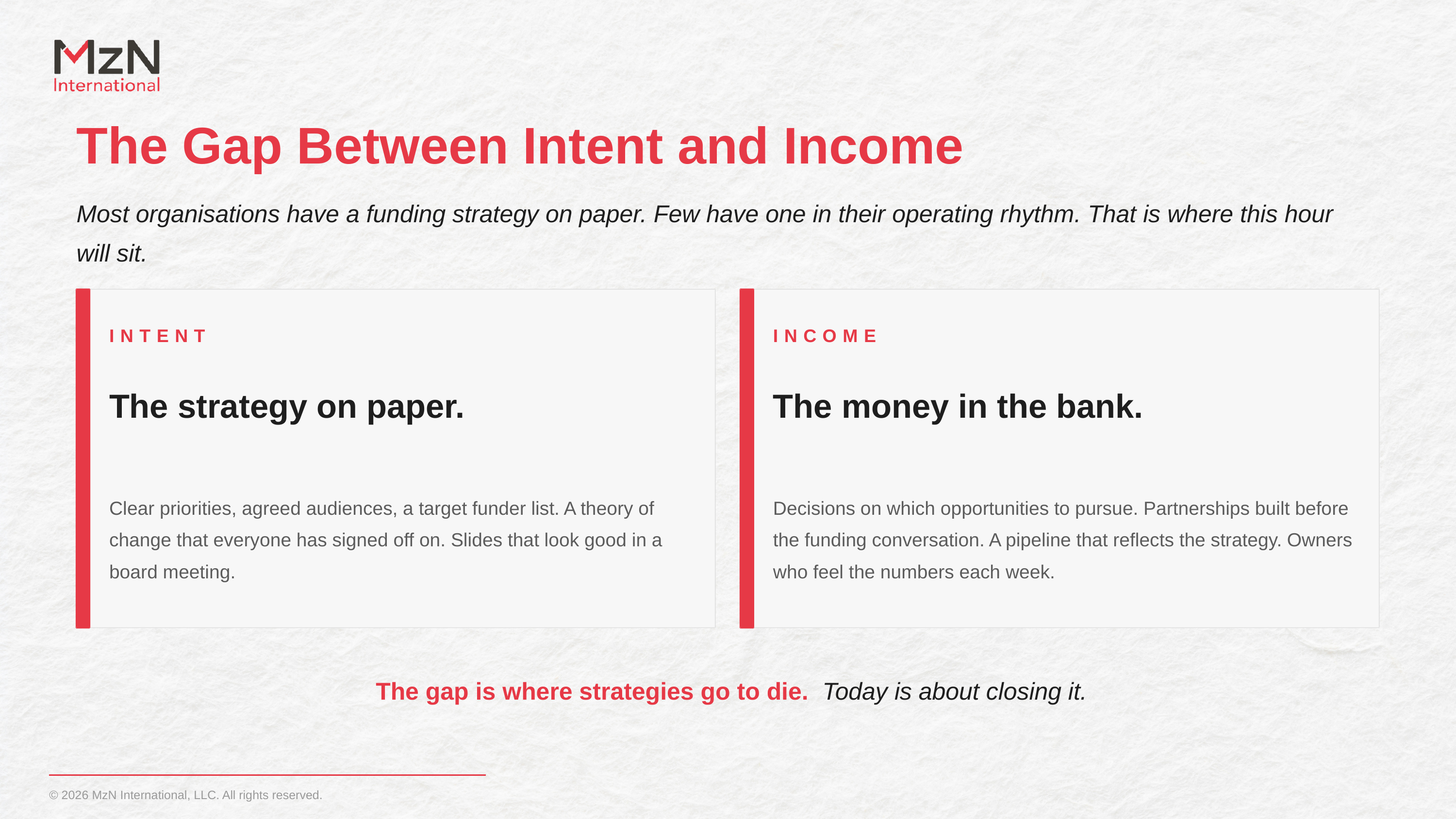

The Gap Between Intent and Income
Most organisations have a funding strategy on paper. Few have one in their operating rhythm. That is where this hour will sit.

INTENT

INCOME

The strategy on paper.

The money in the bank.

Clear priorities, agreed audiences, a target funder list. A theory of change that everyone has signed off on. Slides that look good in a board meeting.

Decisions on which opportunities to pursue. Partnerships built before the funding conversation. A pipeline that reflects the strategy. Owners who feel the numbers each week.

The gap is where strategies go to die.  Today is about closing it.

© 2026 MzN International, LLC. All rights reserved.